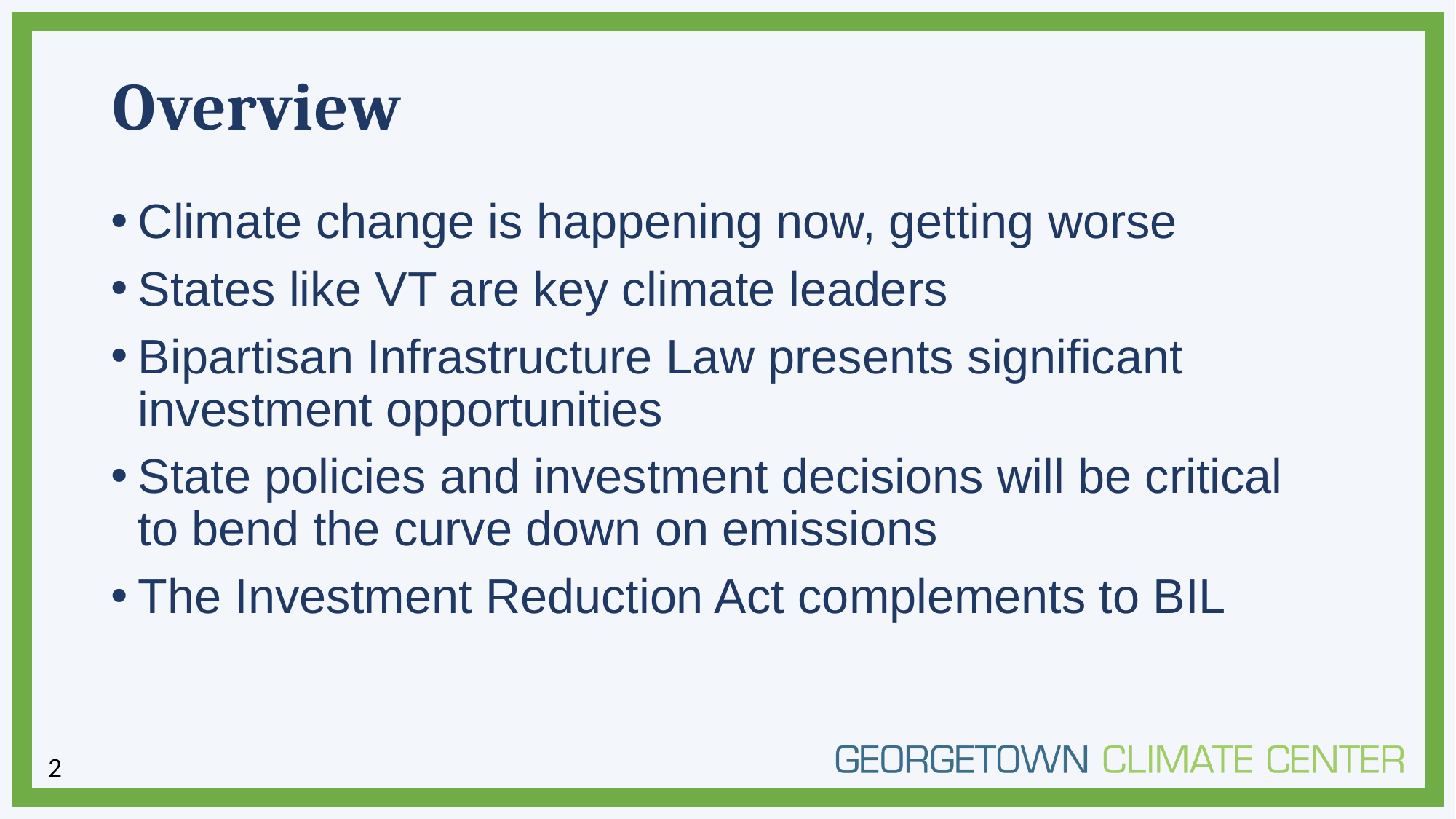

# Overview
Climate change is happening now, getting worse
States like VT are key climate leaders
Bipartisan Infrastructure Law presents significant investment opportunities
State policies and investment decisions will be critical to bend the curve down on emissions
The Investment Reduction Act complements to BIL
2